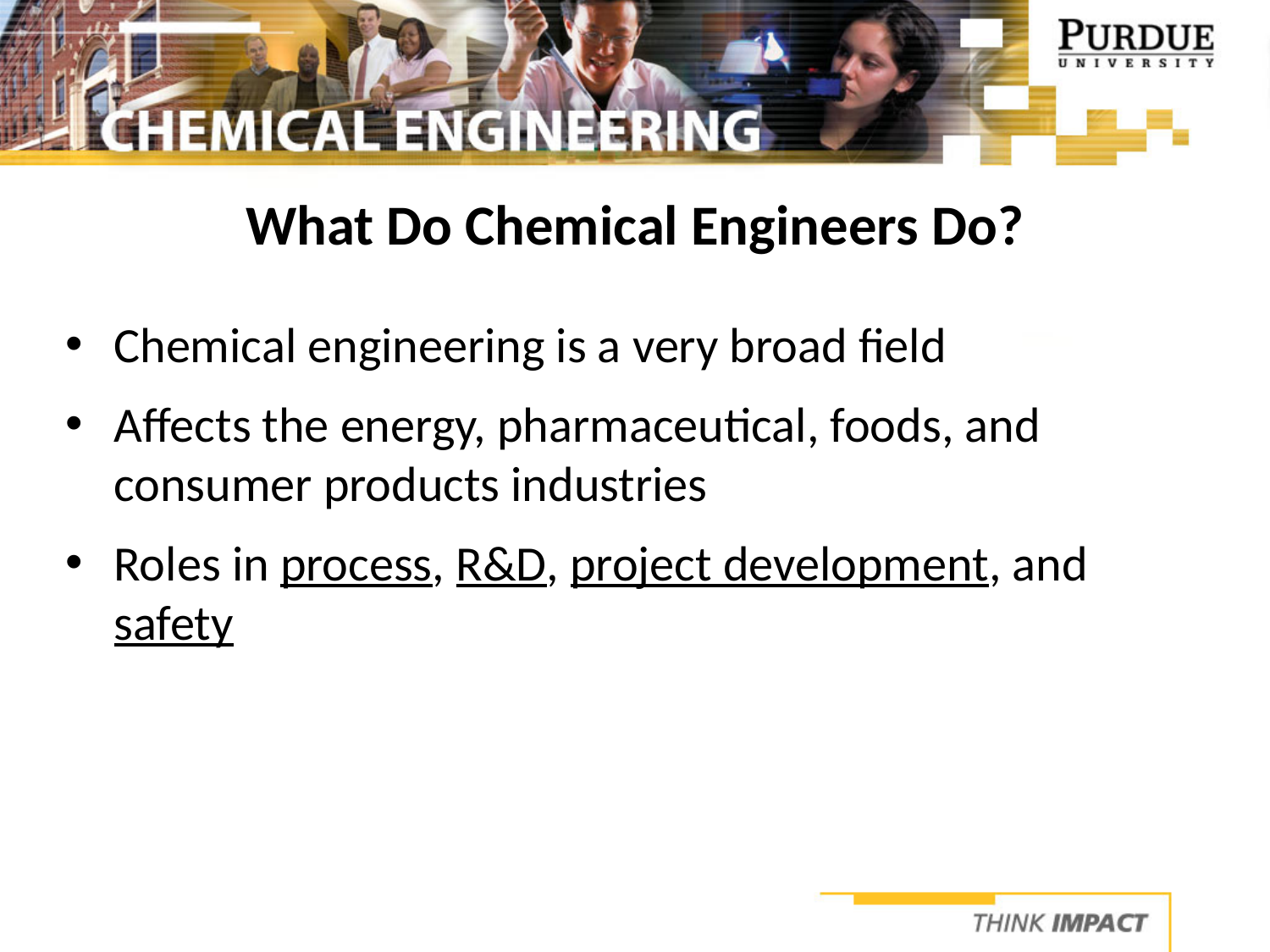

# What Do Chemical Engineers Do?
Chemical engineering is a very broad field
Affects the energy, pharmaceutical, foods, and consumer products industries
Roles in process, R&D, project development, and safety